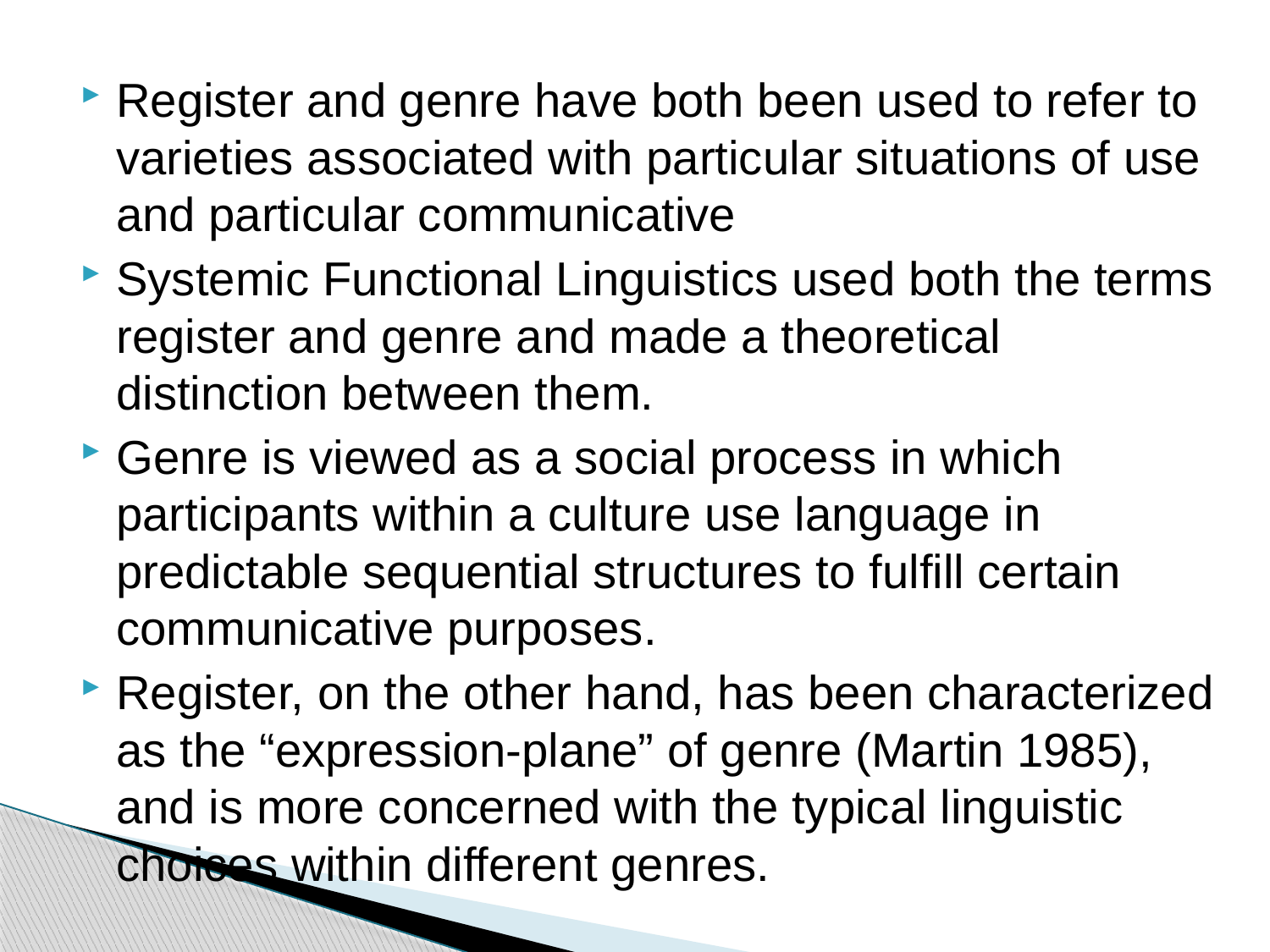

Register and genre have both been used to refer to varieties associated with particular situations of use and particular communicative
Systemic Functional Linguistics used both the terms register and genre and made a theoretical distinction between them.
Genre is viewed as a social process in which participants within a culture use language in predictable sequential structures to fulfill certain communicative purposes.
Register, on the other hand, has been characterized as the “expression-plane” of genre (Martin 1985), and is more concerned with the typical linguistic choices within different genres.